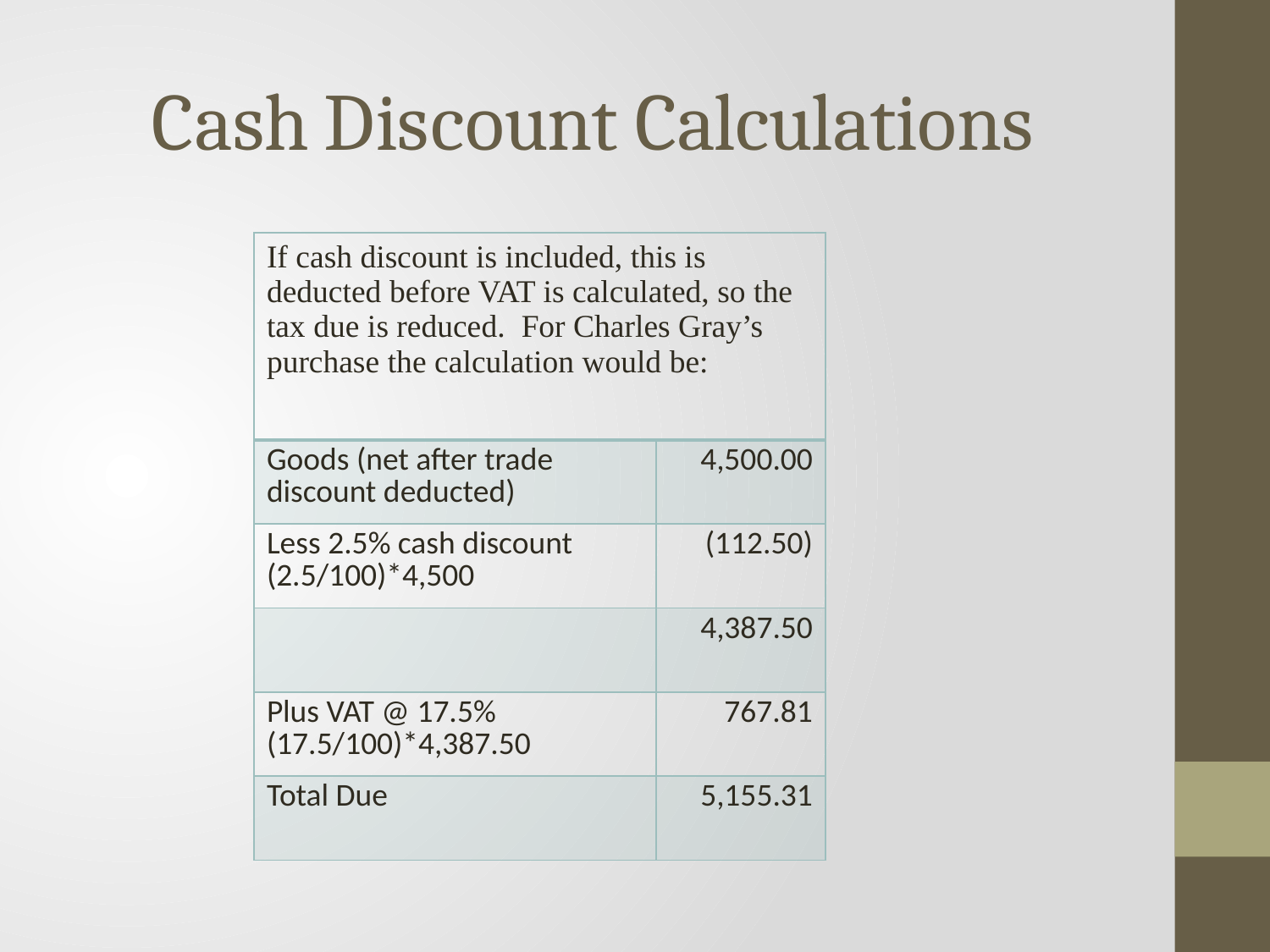

# Cash Discount Calculations
| If cash discount is included, this is deducted before VAT is calculated, so the tax due is reduced. For Charles Gray’s purchase the calculation would be: |  |
| --- | --- |
| Goods (net after trade discount deducted) | 4,500.00 |
| Less 2.5% cash discount (2.5/100)\*4,500 | (112.50) |
|  | 4,387.50 |
| Plus VAT @ 17.5% (17.5/100)\*4,387.50 | 767.81 |
| Total Due | 5,155.31 |